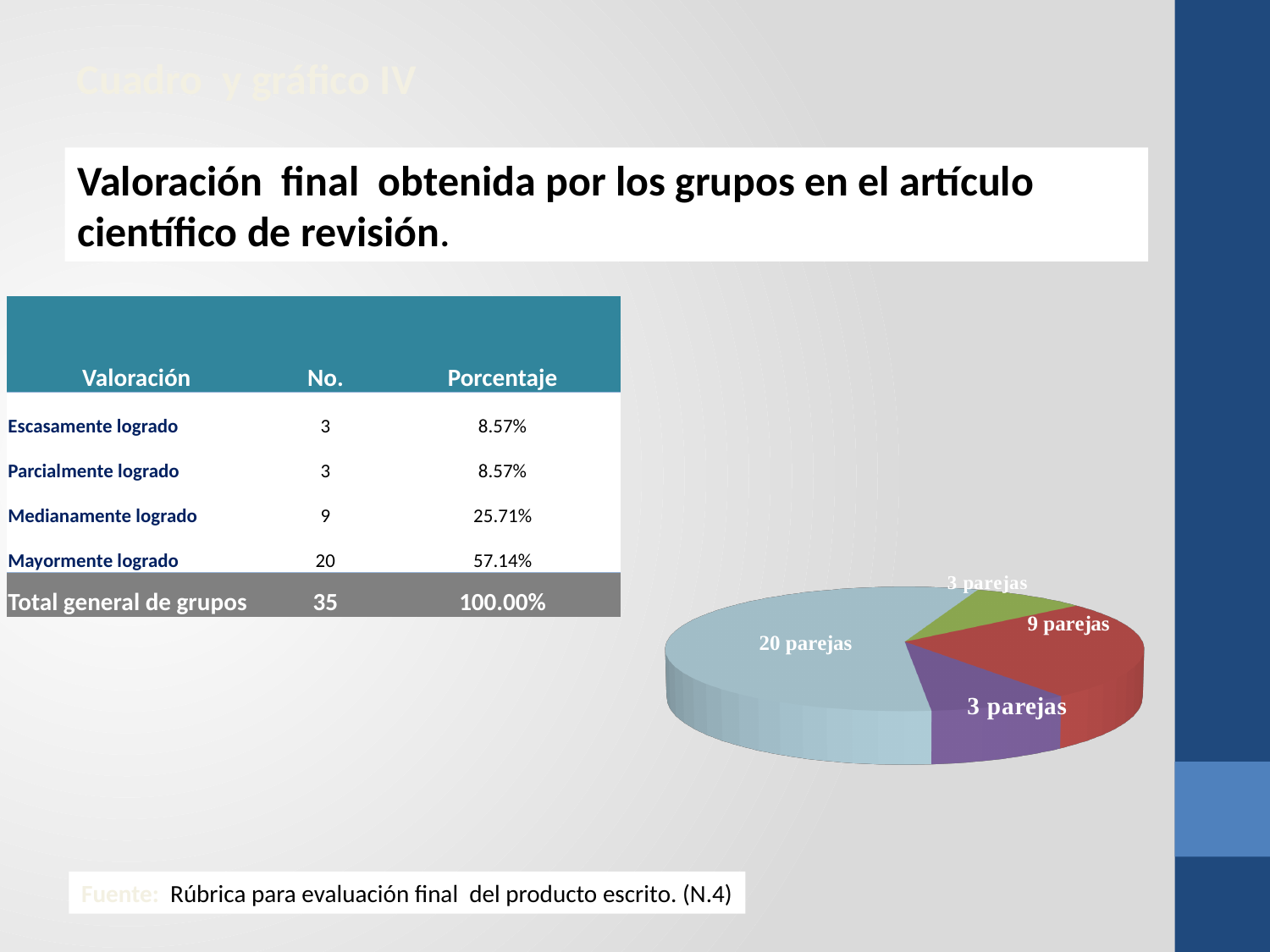

Cuadro  y gráfico IV
Valoración  final  obtenida por los grupos en el artículo científico de revisión.
| Valoración | No. | Porcentaje |
| --- | --- | --- |
| Escasamente logrado | 3 | 8.57% |
| Parcialmente logrado | 3 | 8.57% |
| Medianamente logrado | 9 | 25.71% |
| Mayormente logrado | 20 | 57.14% |
| Total general de grupos | 35 | 100.00% |
|  |  |  |

[unsupported chart]

Fuente:  Rúbrica para evaluación final  del producto escrito. (N.4)